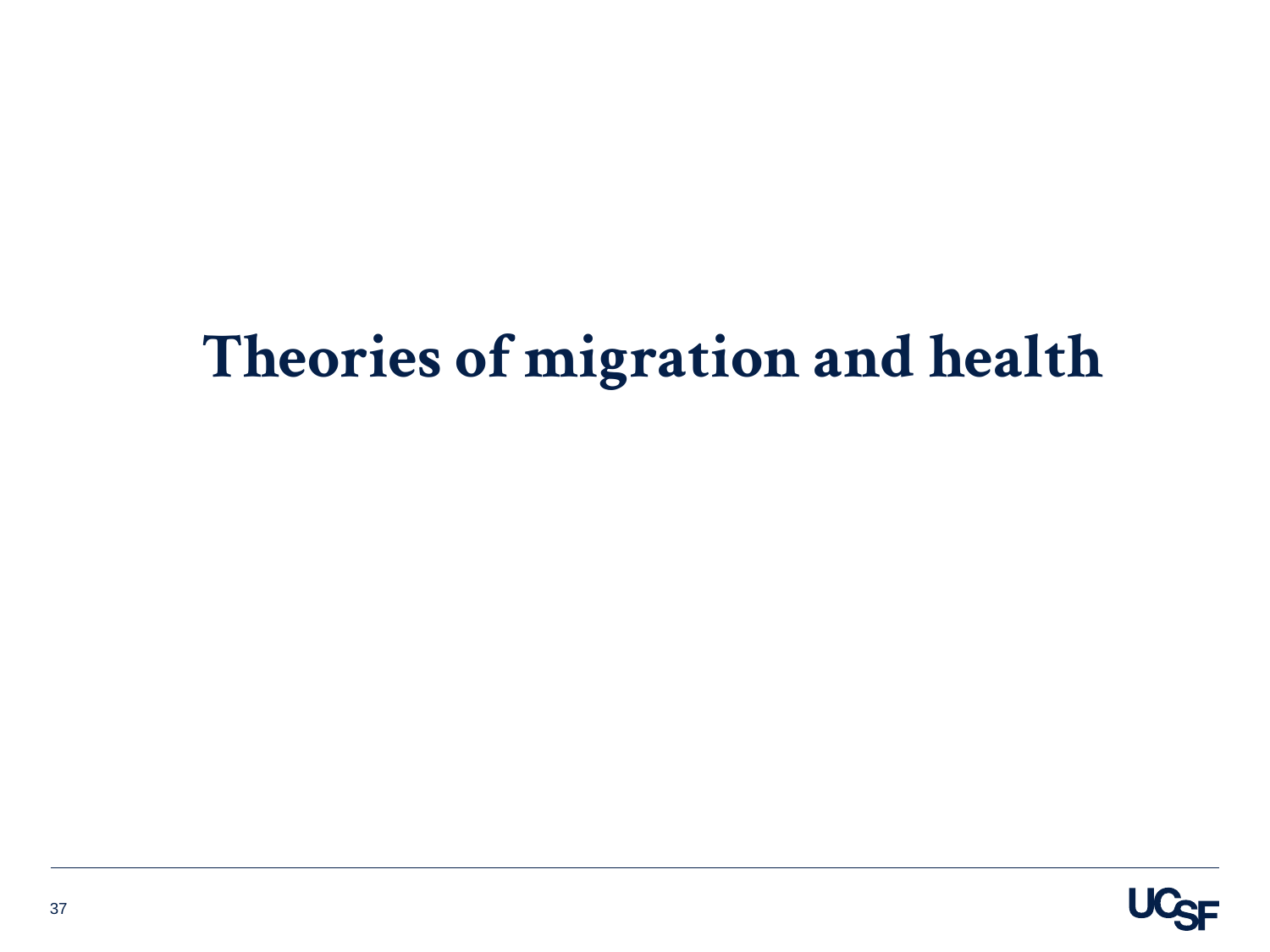

# Theories of migration and health
37